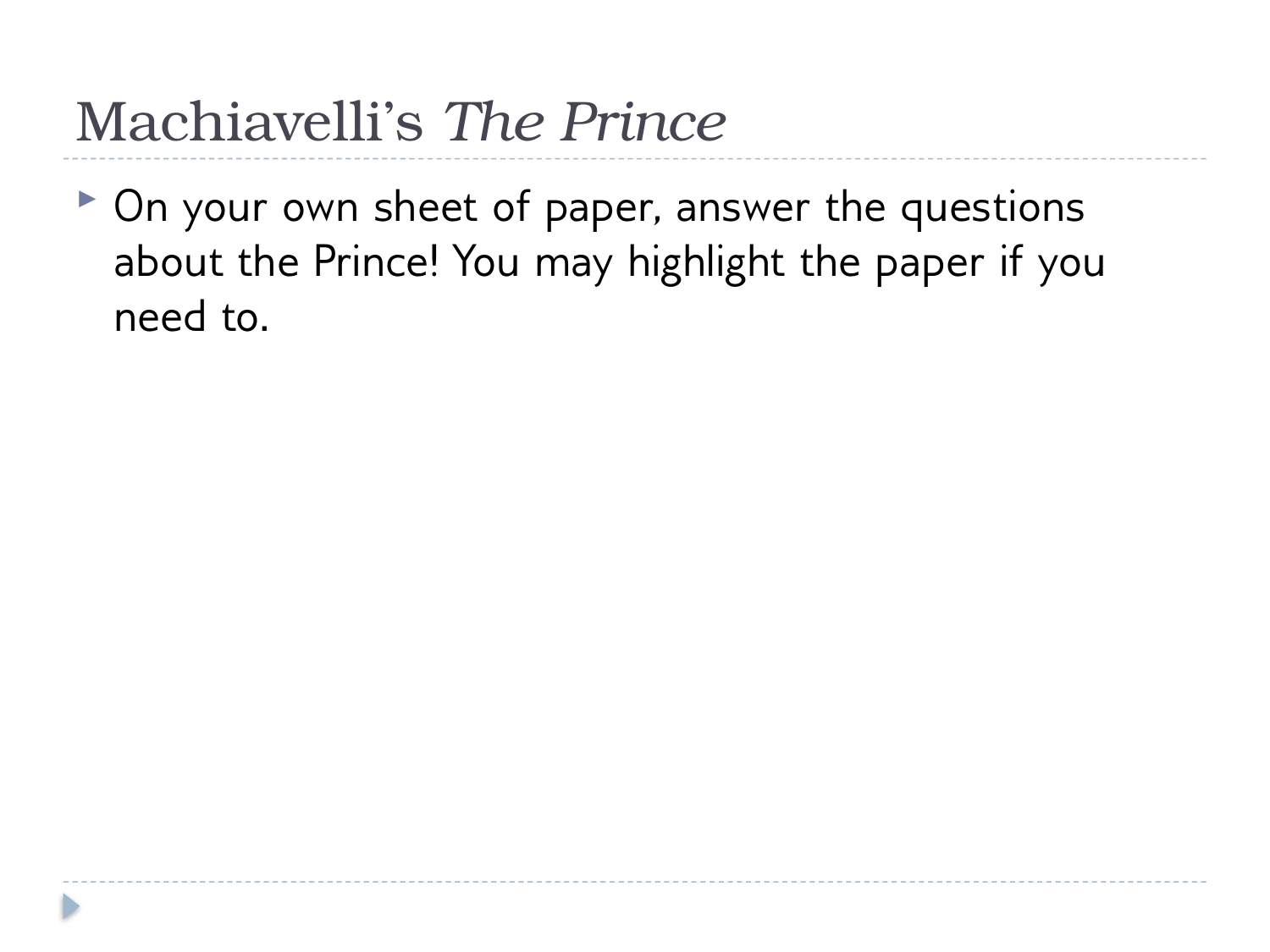

# Machiavelli’s The Prince
On your own sheet of paper, answer the questions about the Prince! You may highlight the paper if you need to.